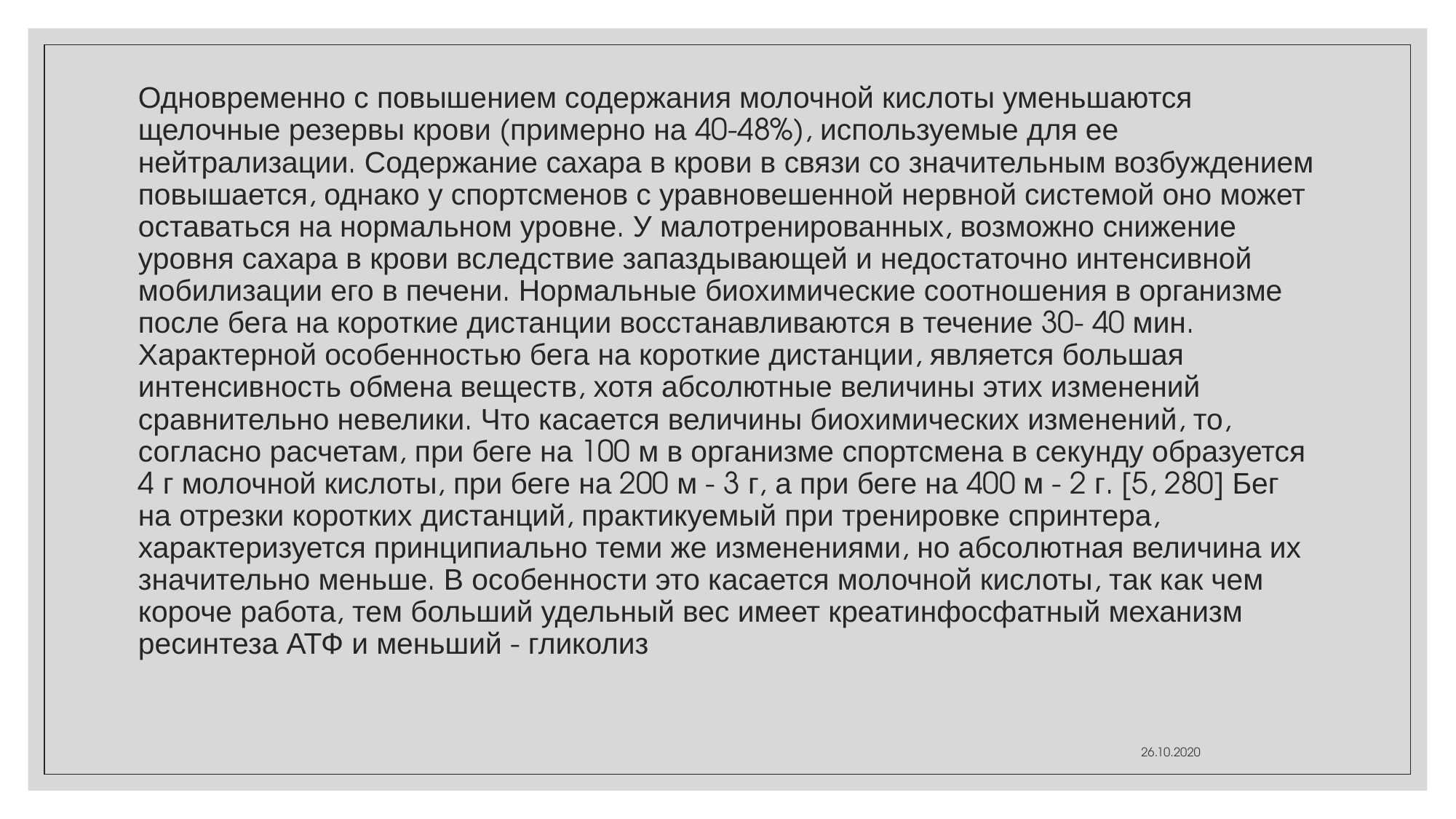

# Одновременно с повышением содержания молочной кислоты уменьшаются щелочные резервы крови (примерно на 40-48%), используемые для ее нейтрализации. Содержание сахара в крови в связи со значительным возбуждением повышается, однако у спортсменов с уравновешенной нервной системой оно может оставаться на нормальном уровне. У малотренированных, возможно снижение уровня сахара в крови вследствие запаздывающей и недостаточно интенсивной мобилизации его в печени. Нормальные биохимические соотношения в организме после бега на короткие дистанции восстанавливаются в течение 30- 40 мин. Характерной особенностью бега на короткие дистанции, является большая интенсивность обмена веществ, хотя абсолютные величины этих изменений сравнительно невелики. Что касается величины биохимических изменений, то, согласно расчетам, при беге на 100 м в организме спортсмена в секунду образуется 4 г молочной кислоты, при беге на 200 м - 3 г, а при беге на 400 м - 2 г. [5, 280] Бег на отрезки коротких дистанций, практикуемый при тренировке спринтера, характеризуется принципиально теми же изменениями, но абсолютная величина их значительно меньше. В особенности это касается молочной кислоты, так как чем короче работа, тем больший удельный вес имеет креатинфосфатный механизм ресинтеза АТФ и меньший - гликолиз
26.10.2020